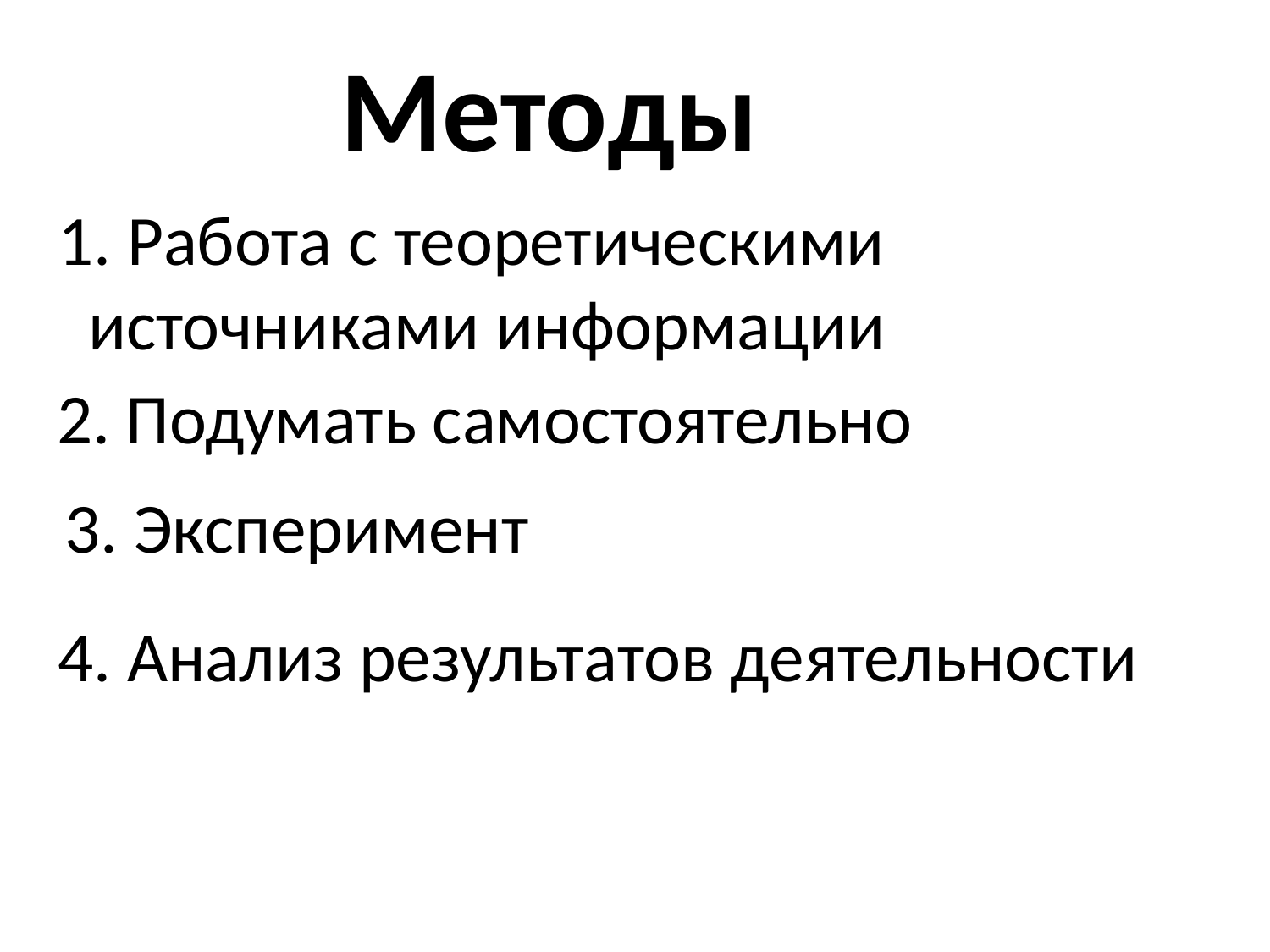

Методы
1. Работа с теоретическими
  источниками информации

2. Подумать самостоятельно
3. Эксперимент
4. Анализ результатов деятельности